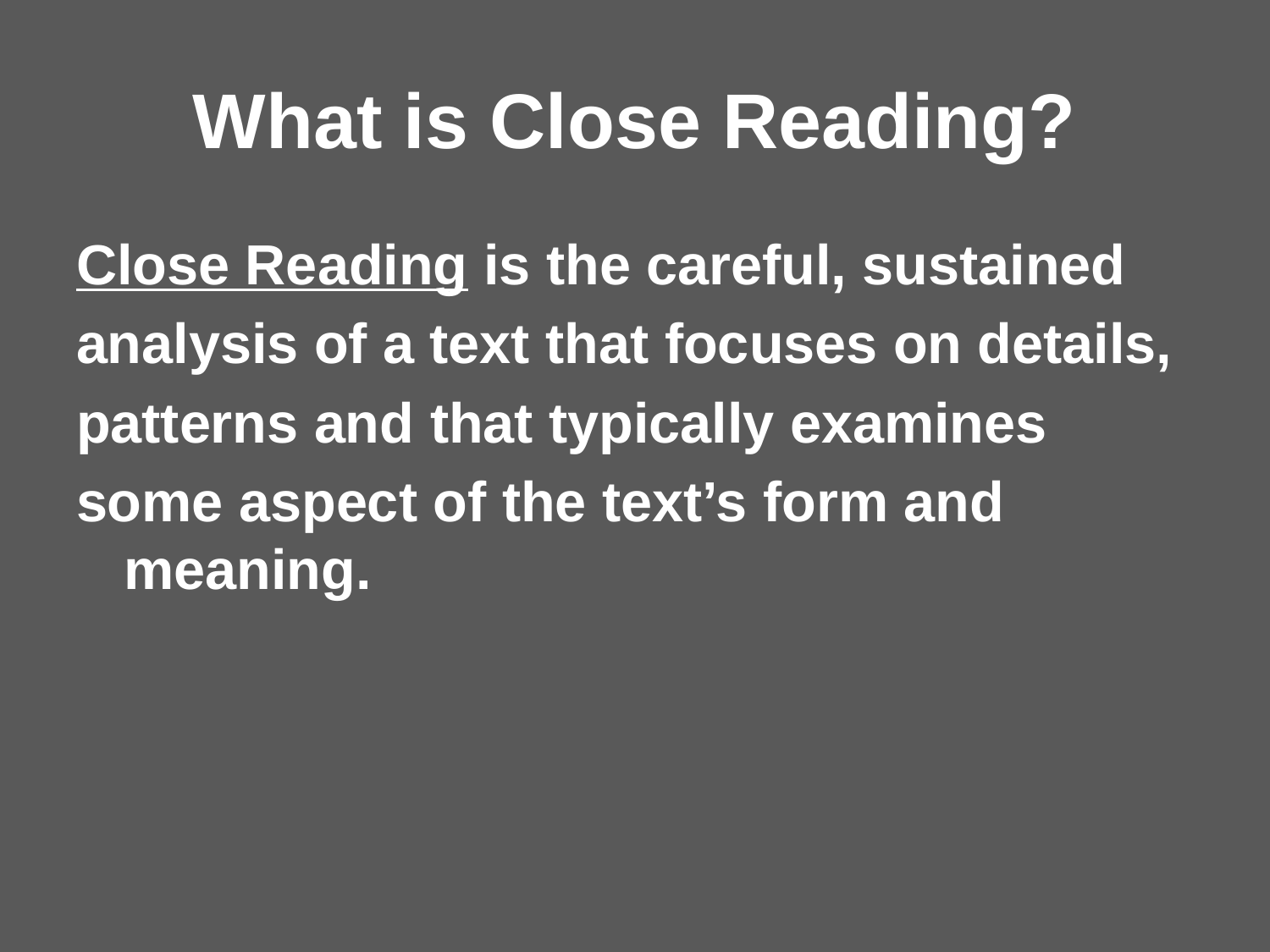

# What is Close Reading?
Close Reading is the careful, sustained
analysis of a text that focuses on details,
patterns and that typically examines
some aspect of the text’s form and meaning.